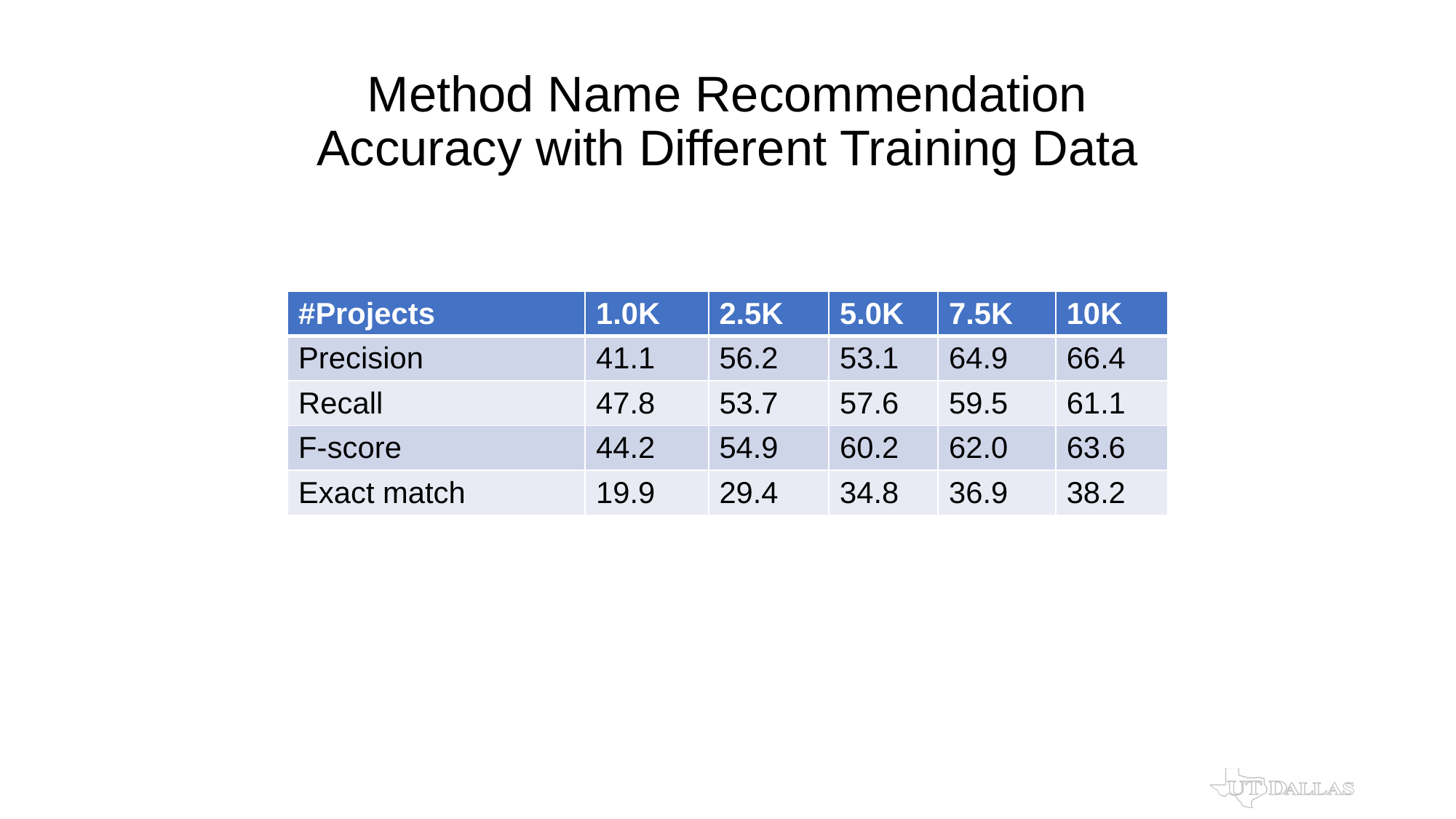

# Method Name Recommendation Accuracy with Different Training Data
| #Projects | 1.0K | 2.5K | 5.0K | 7.5K | 10K |
| --- | --- | --- | --- | --- | --- |
| Precision | 41.1 | 56.2 | 53.1 | 64.9 | 66.4 |
| Recall | 47.8 | 53.7 | 57.6 | 59.5 | 61.1 |
| F-score | 44.2 | 54.9 | 60.2 | 62.0 | 63.6 |
| Exact match | 19.9 | 29.4 | 34.8 | 36.9 | 38.2 |